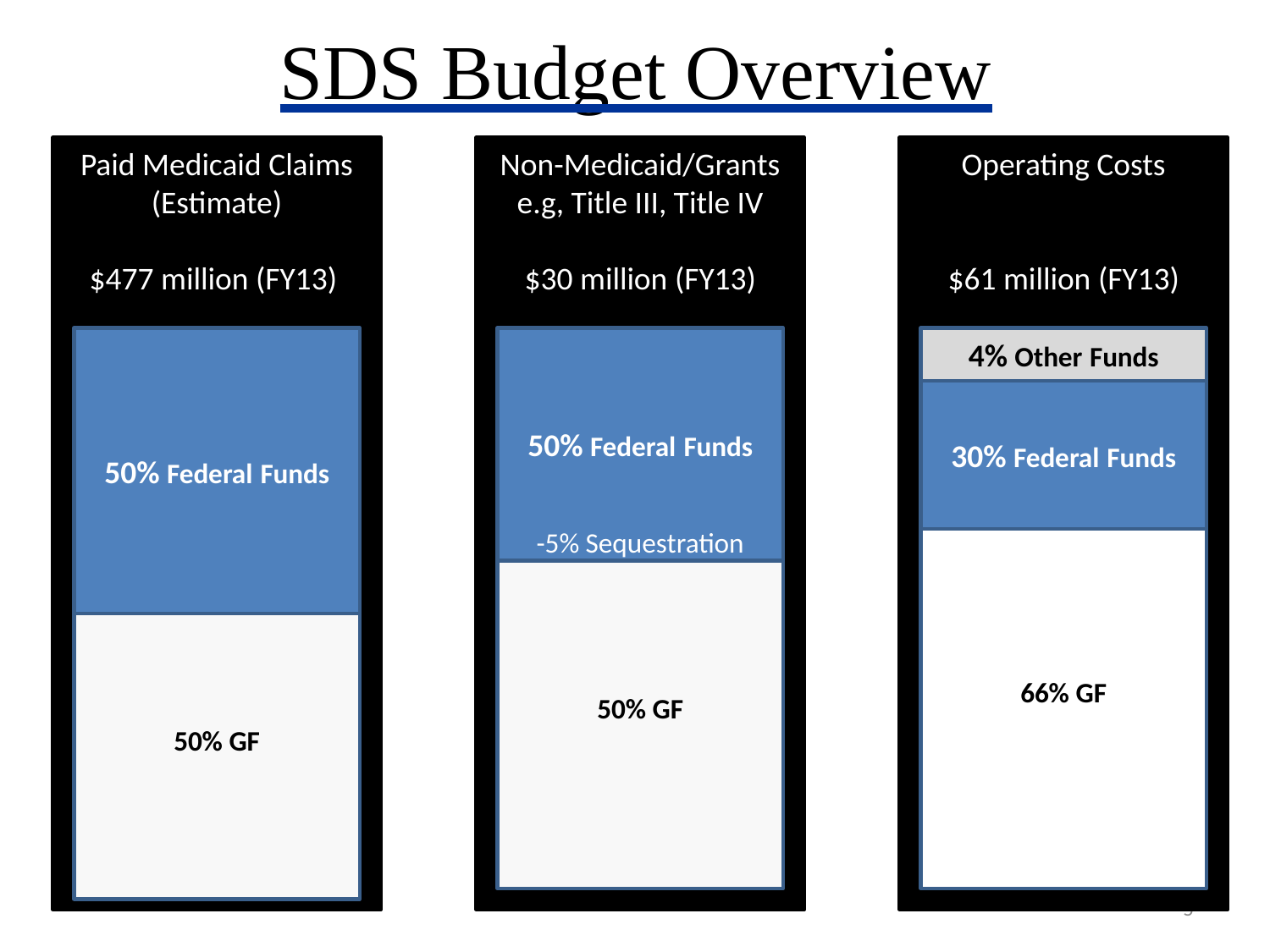

# SDS Budget Overview
Paid Medicaid Claims (Estimate)

$477 million (FY13)
Non-Medicaid/Grants
e.g, Title III, Title IV

$30 million (FY13)
Operating Costs

$61 million (FY13)
50% Federal Funds
50% Federal Funds
4% Other Funds
30% Federal Funds
-5% Sequestration
66% GF

50% GF

50% GF

5